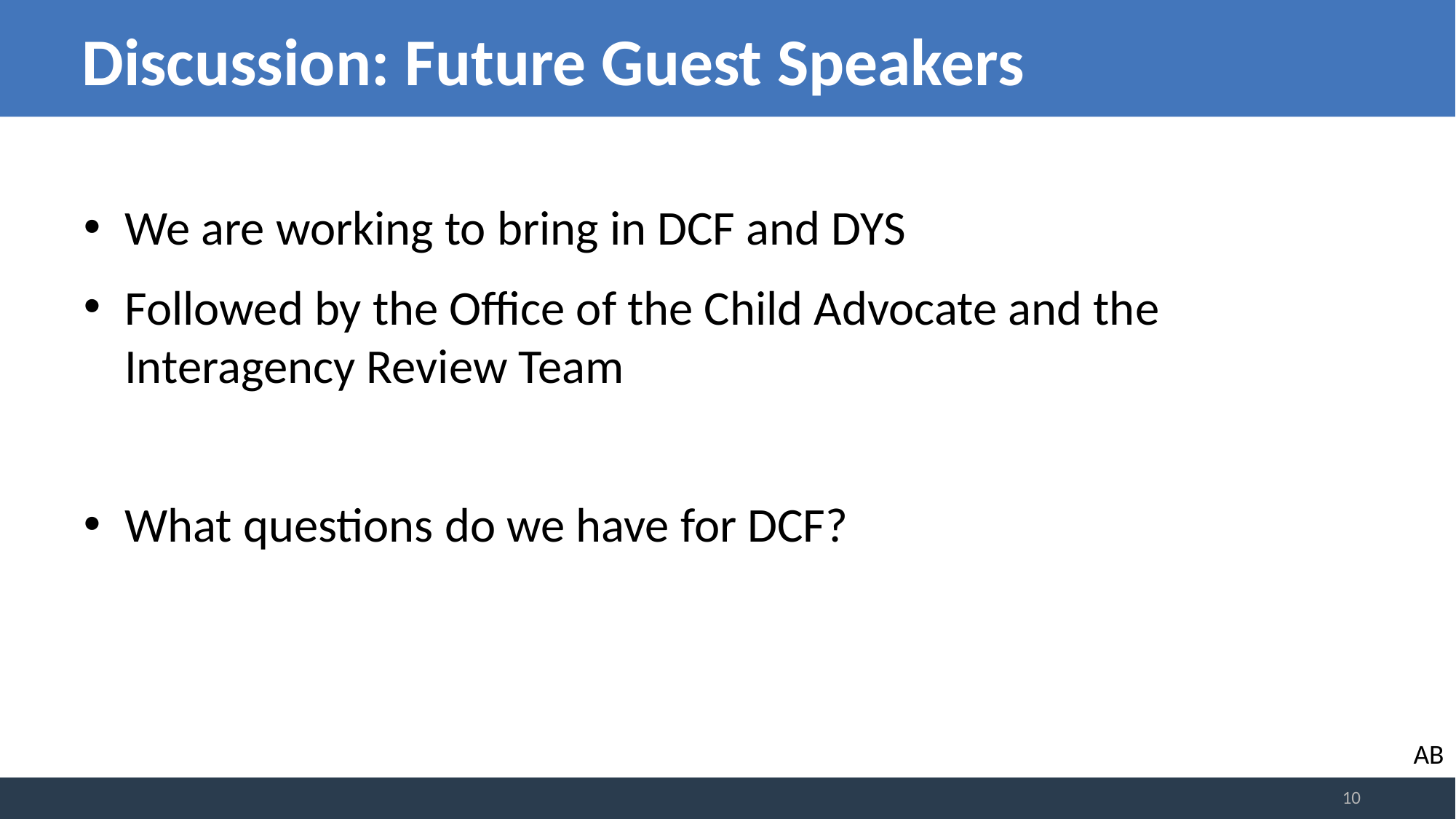

# Discussion: Future Guest Speakers
We are working to bring in DCF and DYS
Followed by the Office of the Child Advocate and the Interagency Review Team

What questions do we have for DCF?
AB
10